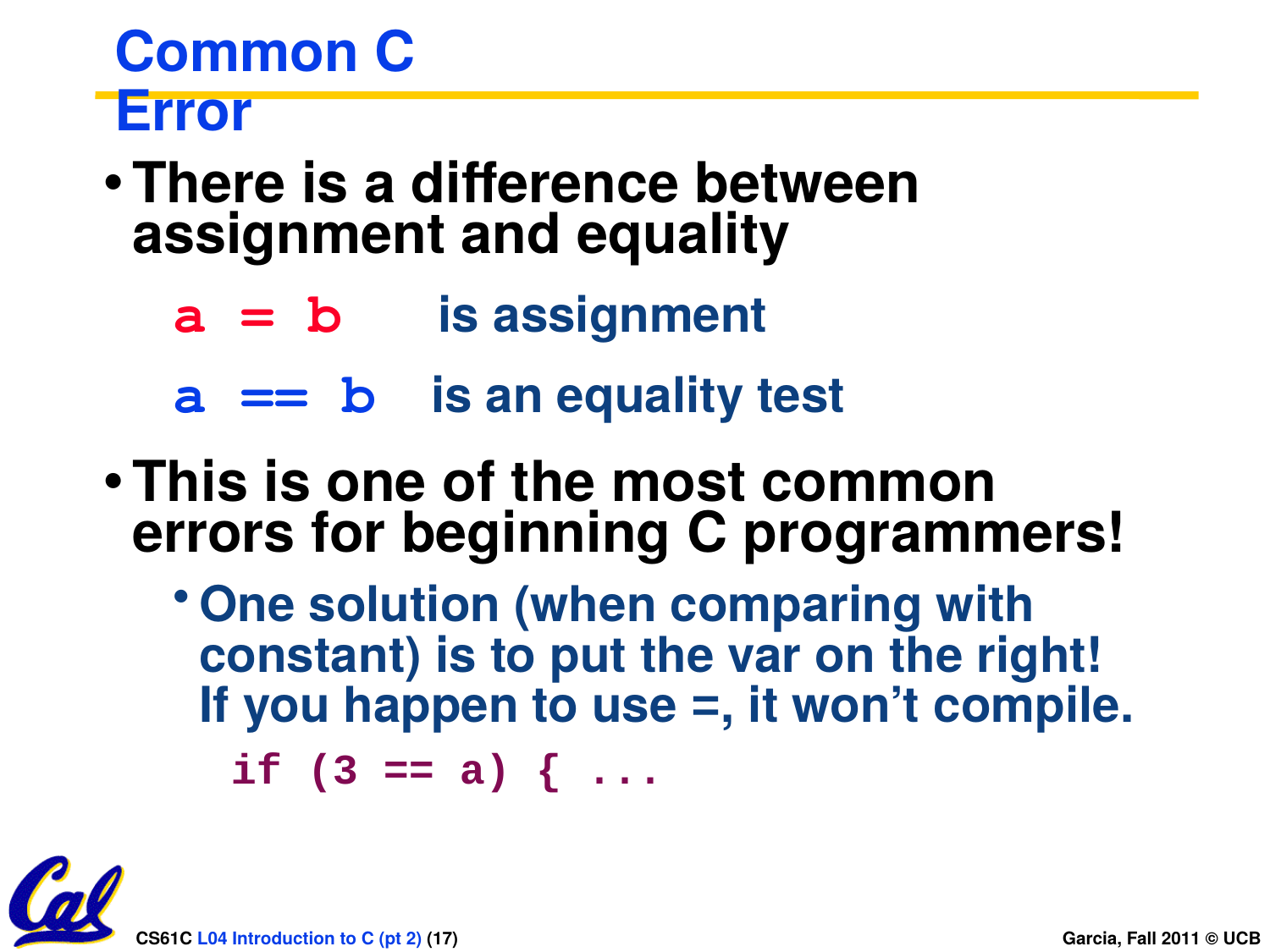

# Common C Error
There is a difference between assignment and equality
a = b       is assignment
a == b    is an equality test
This is one of the most common errors for beginning C programmers!
One solution (when comparing with constant) is to put the var on the right!
If you happen to use =, it won’t compile.
if (3 == a) { ...